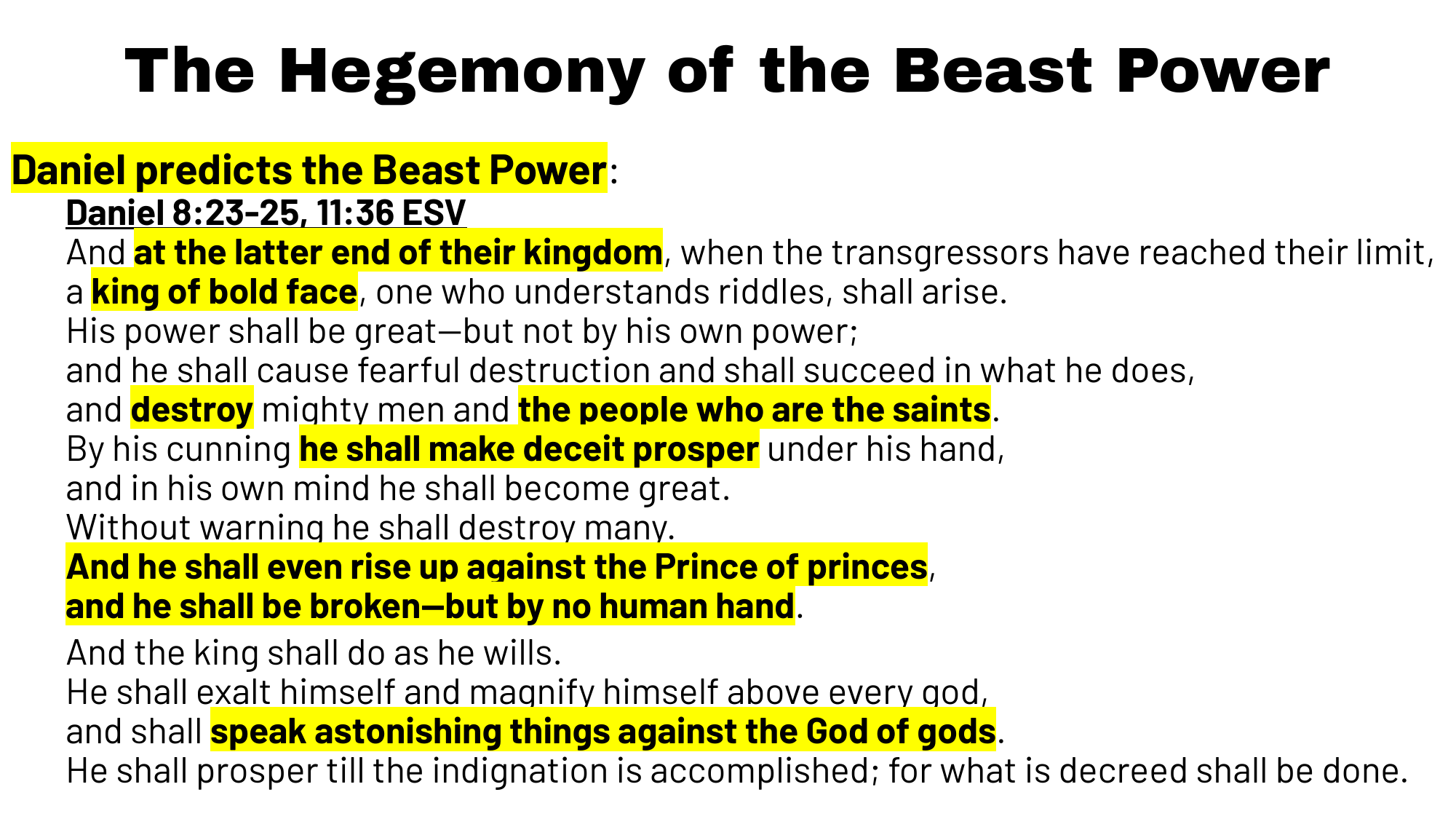

# The Hegemony of the Beast Power
Daniel predicts the Beast Power:
Daniel 8:23-25, 11:36 ESV
And at the latter end of their kingdom, when the transgressors have reached their limit,
a king of bold face, one who understands riddles, shall arise.
His power shall be great—but not by his own power;
and he shall cause fearful destruction and shall succeed in what he does,
and destroy mighty men and the people who are the saints.
By his cunning he shall make deceit prosper under his hand,
and in his own mind he shall become great.
Without warning he shall destroy many.
And he shall even rise up against the Prince of princes,
and he shall be broken—but by no human hand.
And the king shall do as he wills.
He shall exalt himself and magnify himself above every god,
and shall speak astonishing things against the God of gods.
He shall prosper till the indignation is accomplished; for what is decreed shall be done.